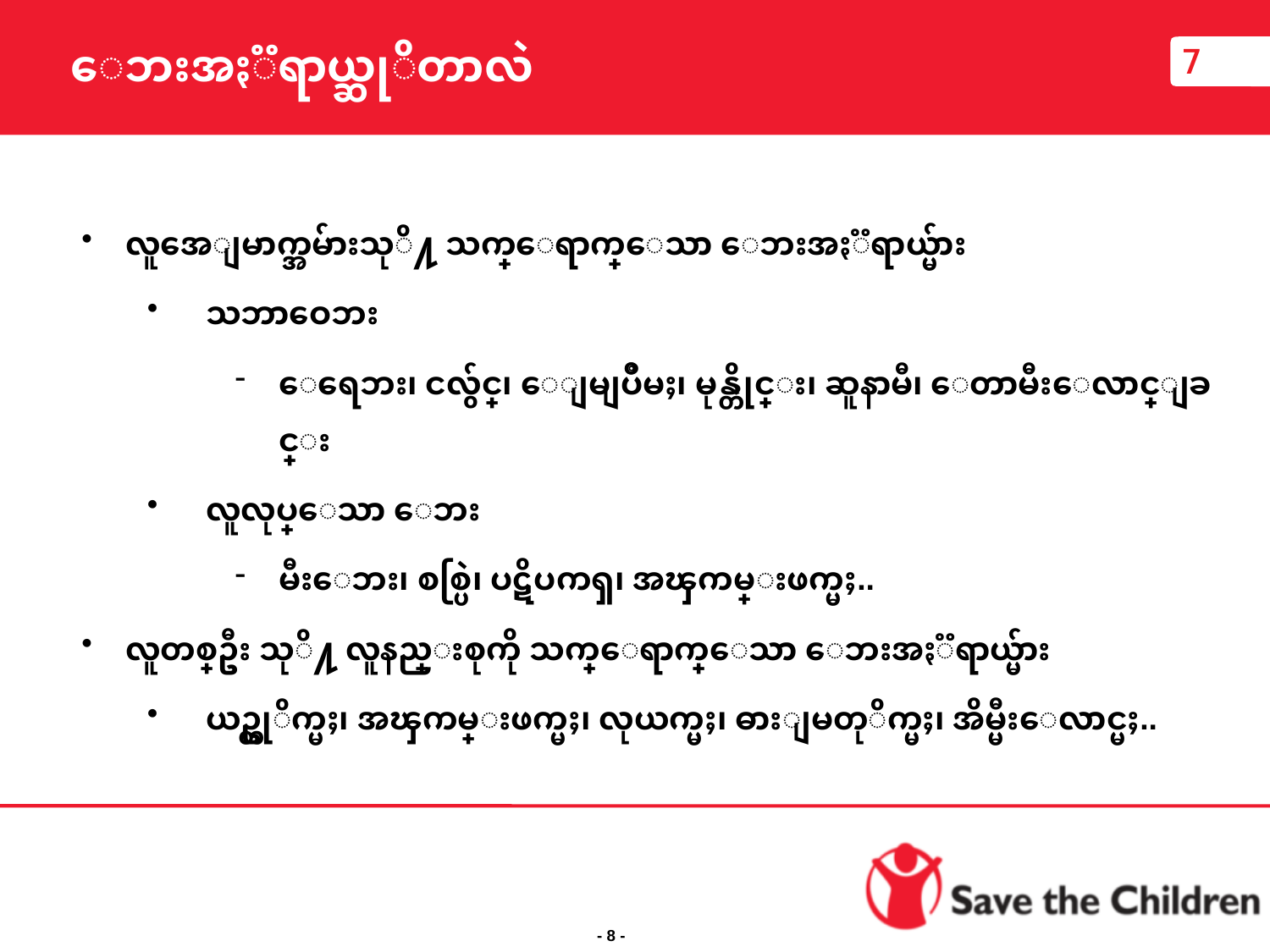

# ေဘးအႏၱရာယ္ဆုိတာလဲ
7
လူအေျမာက္အမ်ားသုိ႔ သက္ေရာက္ေသာ ေဘးအႏၱရာယ္မ်ား
သဘာဝေဘး
ေရေဘး၊ ငလွ်င္၊ ေျမျပိဳမႈ၊ မုန္တိုင္း၊ ဆူနာမီ၊ ေတာမီးေလာင္ျခင္း
လူလုပ္ေသာ ေဘး
မီးေဘး၊ စစ္ပြဲ၊ ပဋိပကၡ၊ အၾကမ္းဖက္မႈ..
လူတစ္ဦး သုိ႔ လူနည္းစုကို သက္ေရာက္ေသာ ေဘးအႏၱရာယ္မ်ား
ယဥ္တုိက္မႈ၊ အၾကမ္းဖက္မႈ၊ လုယက္မႈ၊ ဓားျမတုိက္မႈ၊ အိမ္မီးေလာင္မႈ..